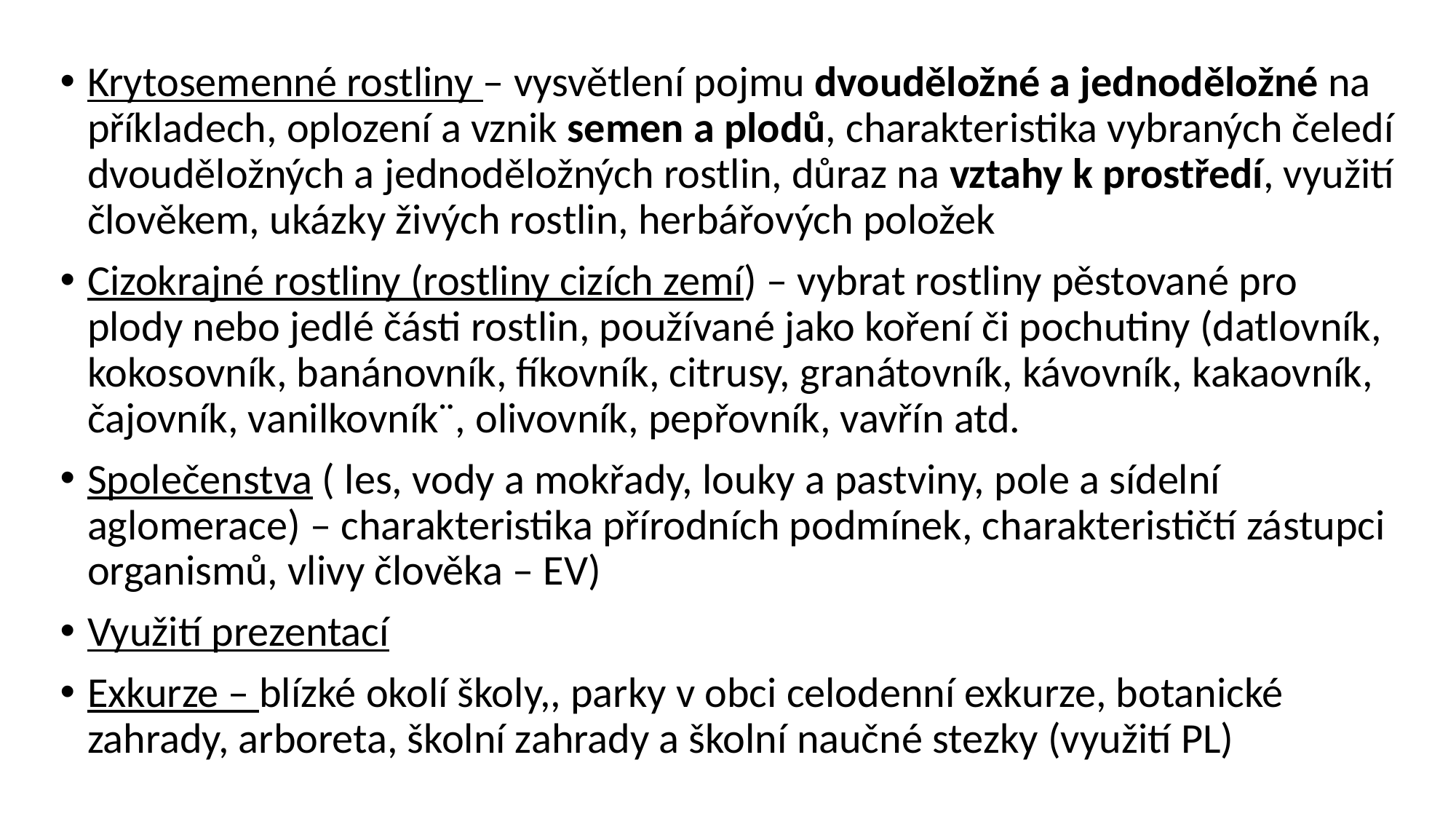

Krytosemenné rostliny – vysvětlení pojmu dvouděložné a jednoděložné na příkladech, oplození a vznik semen a plodů, charakteristika vybraných čeledí dvouděložných a jednoděložných rostlin, důraz na vztahy k prostředí, využití člověkem, ukázky živých rostlin, herbářových položek
Cizokrajné rostliny (rostliny cizích zemí) – vybrat rostliny pěstované pro plody nebo jedlé části rostlin, používané jako koření či pochutiny (datlovník, kokosovník, banánovník, fíkovník, citrusy, granátovník, kávovník, kakaovník, čajovník, vanilkovník¨, olivovník, pepřovník, vavřín atd.
Společenstva ( les, vody a mokřady, louky a pastviny, pole a sídelní aglomerace) – charakteristika přírodních podmínek, charakterističtí zástupci organismů, vlivy člověka – EV)
Využití prezentací
Exkurze – blízké okolí školy,, parky v obci celodenní exkurze, botanické zahrady, arboreta, školní zahrady a školní naučné stezky (využití PL)